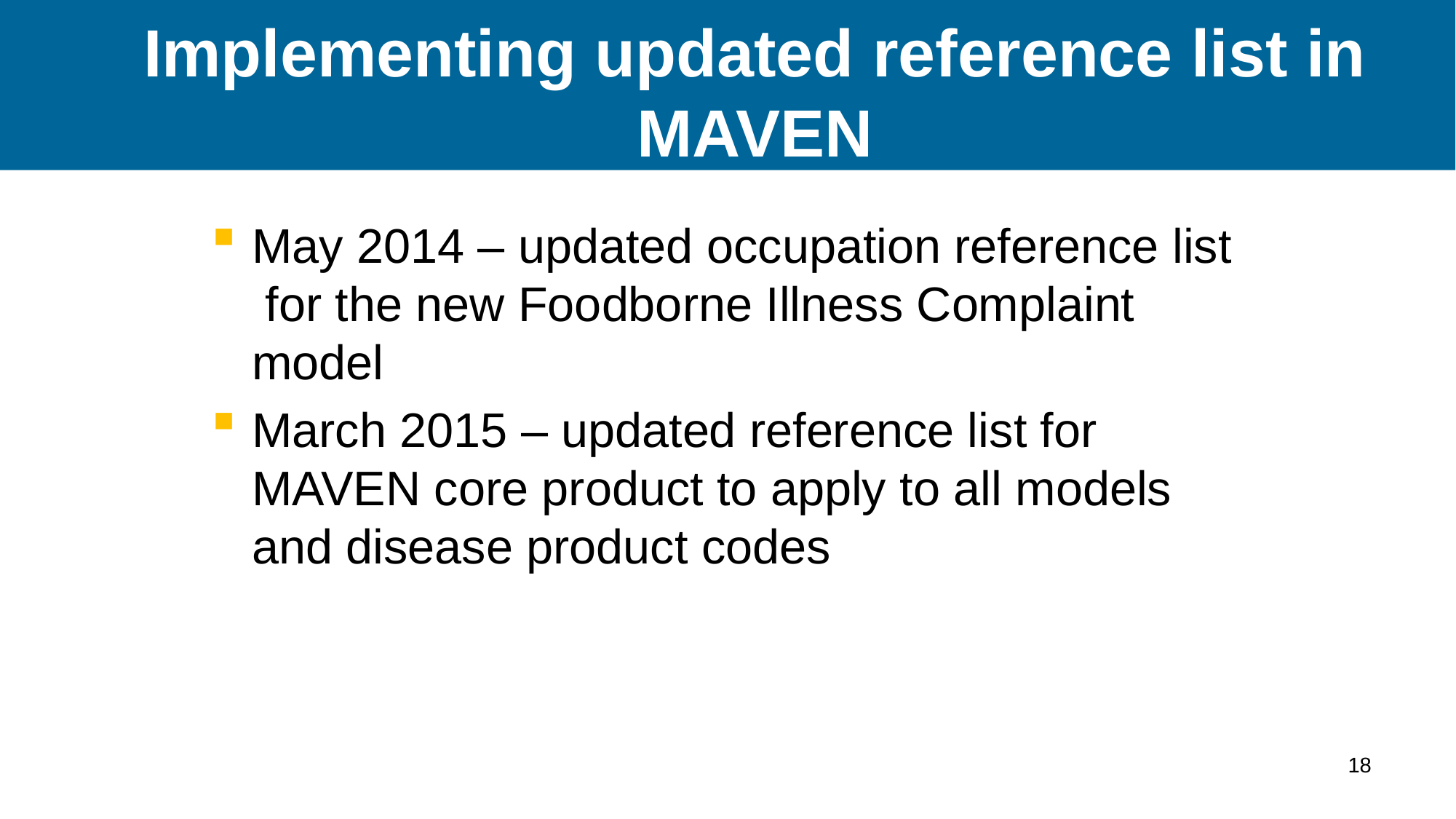

# Implementing updated reference list in MAVEN
May 2014 – updated occupation reference list  for the new Foodborne Illness Complaint model
March 2015 – updated reference list for MAVEN core product to apply to all models and disease product codes
18